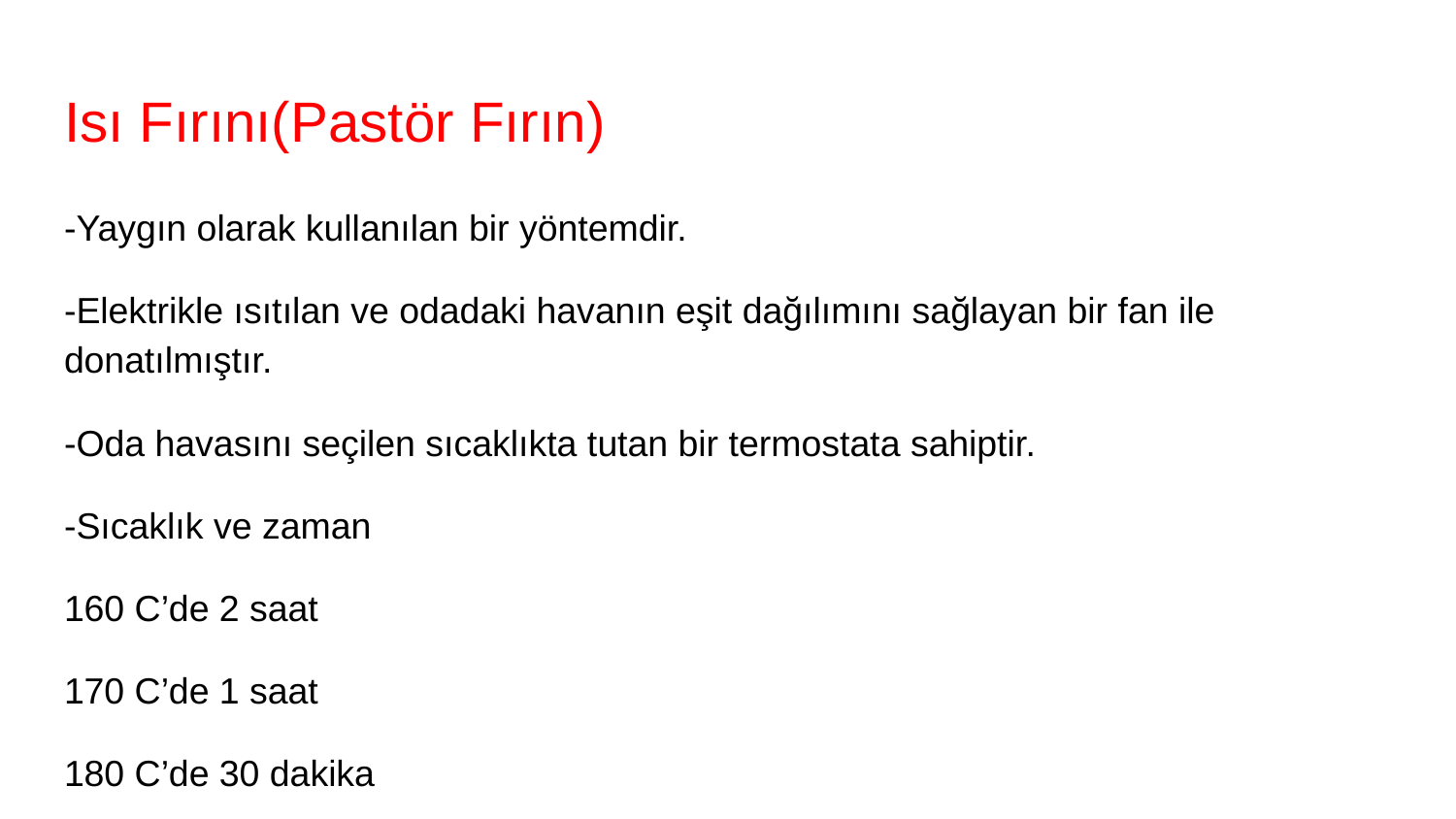

# Isı Fırını(Pastör Fırın)
-Yaygın olarak kullanılan bir yöntemdir.
-Elektrikle ısıtılan ve odadaki havanın eşit dağılımını sağlayan bir fan ile donatılmıştır.
-Oda havasını seçilen sıcaklıkta tutan bir termostata sahiptir.
-Sıcaklık ve zaman
160 C’de 2 saat
170 C’de 1 saat
180 C’de 30 dakika